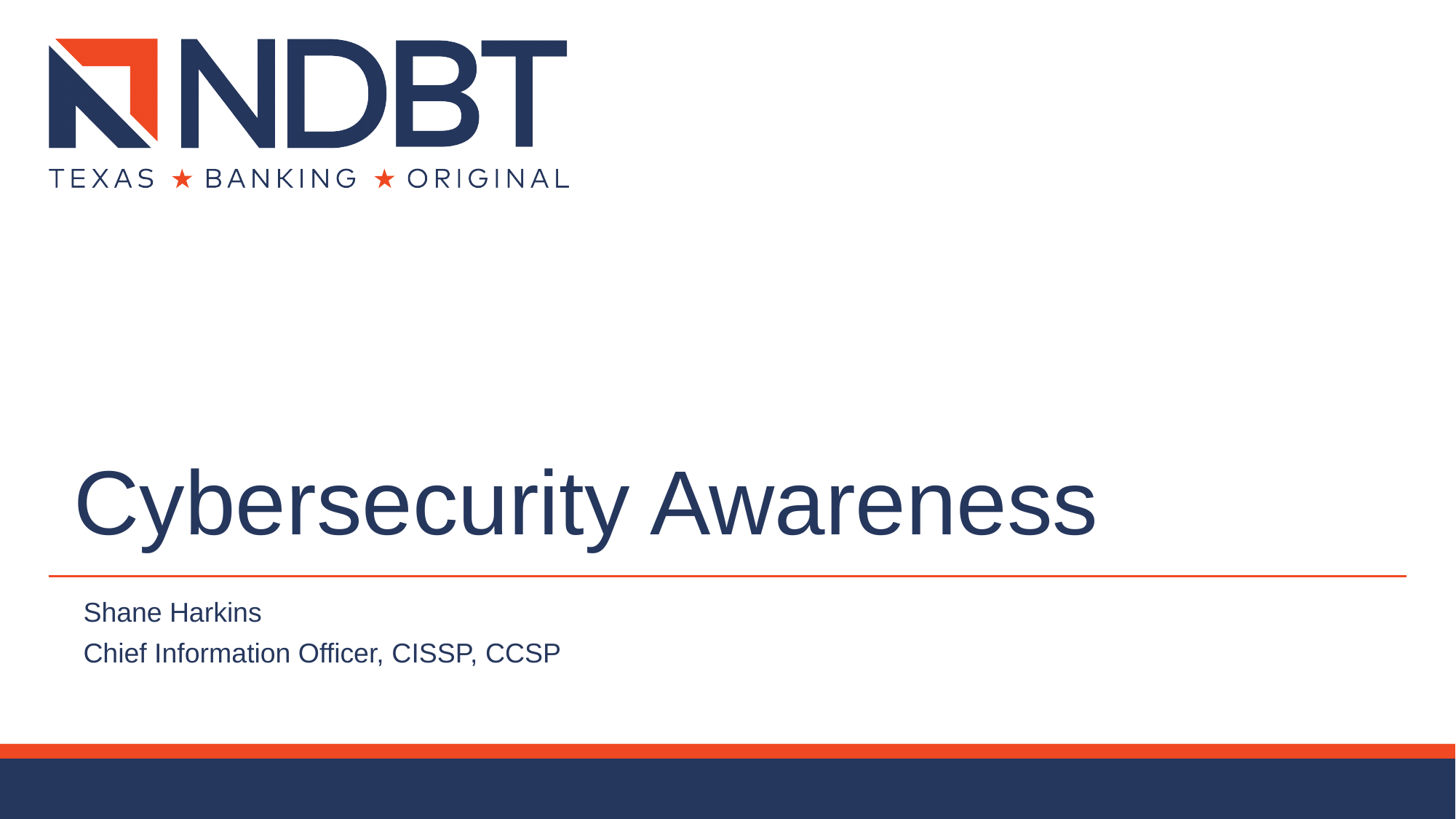

# Cybersecurity Awareness
Shane Harkins
Chief Information Officer, CISSP, CCSP